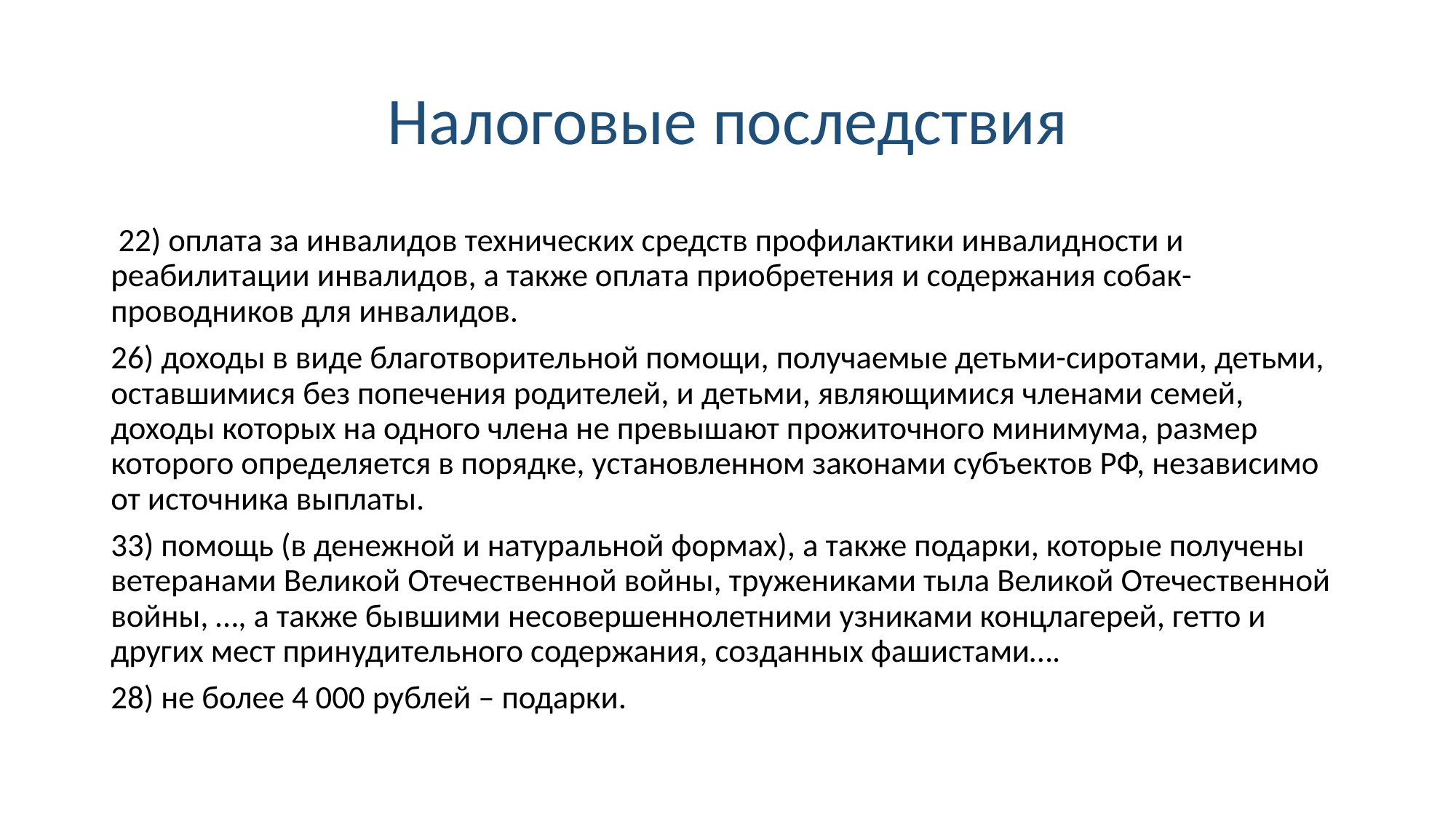

# Налоговые последствия
 22) оплата за инвалидов технических средств профилактики инвалидности и реабилитации инвалидов, а также оплата приобретения и содержания собак-проводников для инвалидов.
26) доходы в виде благотворительной помощи, получаемые детьми-сиротами, детьми, оставшимися без попечения родителей, и детьми, являющимися членами семей, доходы которых на одного члена не превышают прожиточного минимума, размер которого определяется в порядке, установленном законами субъектов РФ, независимо от источника выплаты.
33) помощь (в денежной и натуральной формах), а также подарки, которые получены ветеранами Великой Отечественной войны, тружениками тыла Великой Отечественной войны, …, а также бывшими несовершеннолетними узниками концлагерей, гетто и других мест принудительного содержания, созданных фашистами….
28) не более 4 000 рублей – подарки.